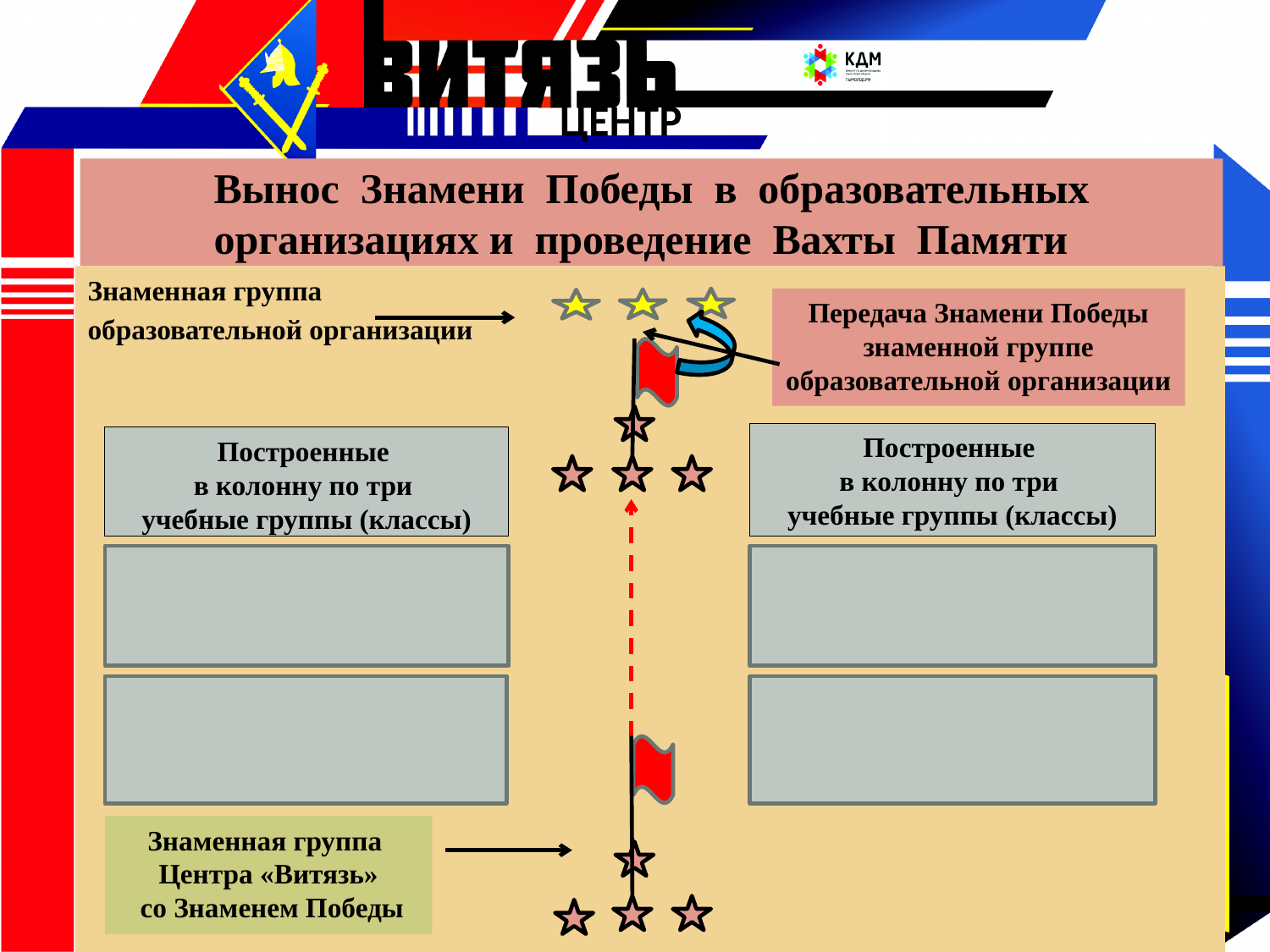

# Вынос  Знамени  Победы  в  образовательных организациях и  проведение  Вахты  Памяти
Знаменная группа
образовательной организации

Передача Знамени Победы знаменной группе образовательной организации

Построенные
в колонну по три
учебные группы (классы)
Построенные
в колонну по три
учебные группы (классы)

Знаменная группа
Центра «Витязь»
 со Знаменем Победы